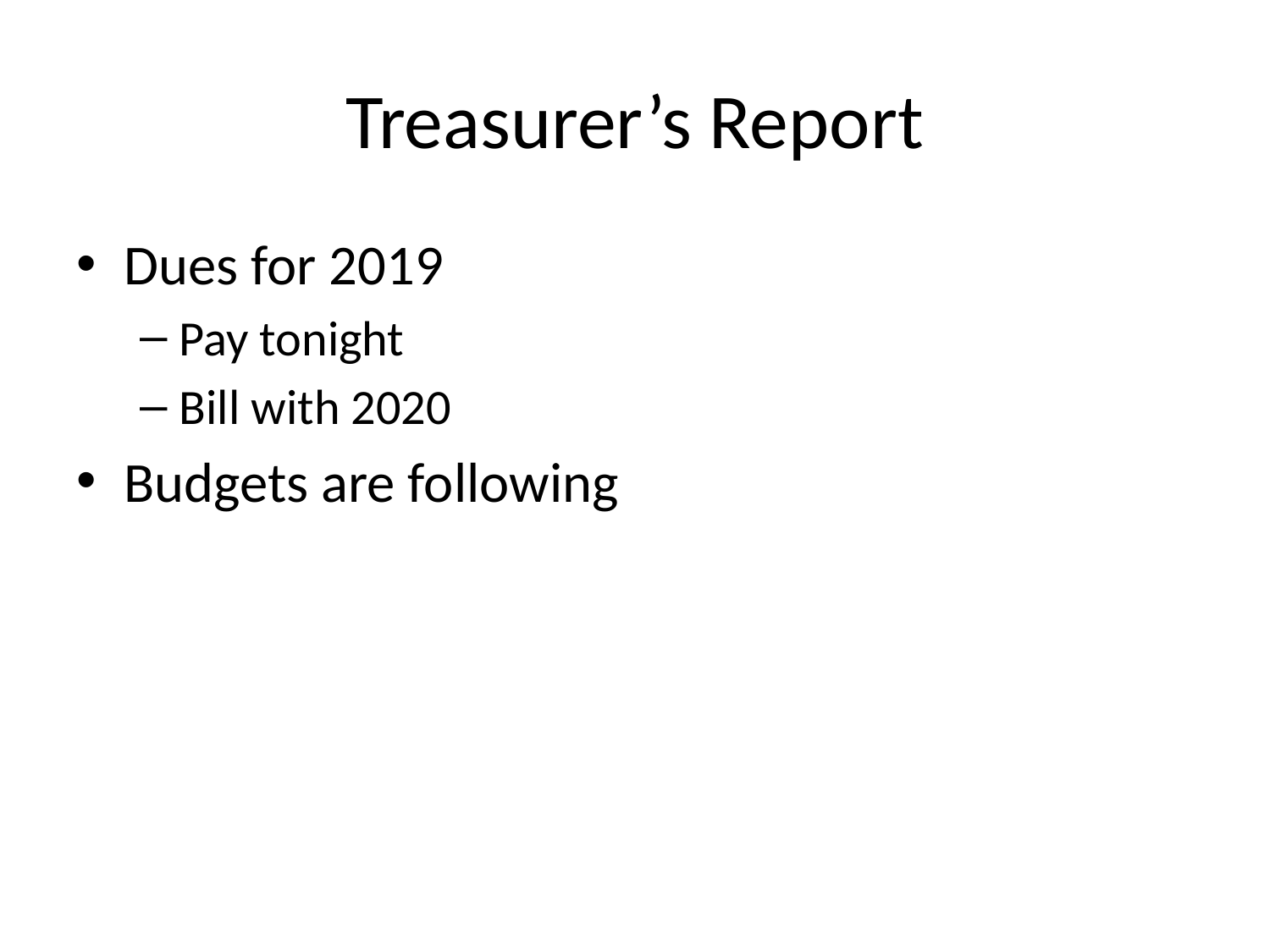

# Treasurer’s Report
Dues for 2019
Pay tonight
Bill with 2020
Budgets are following